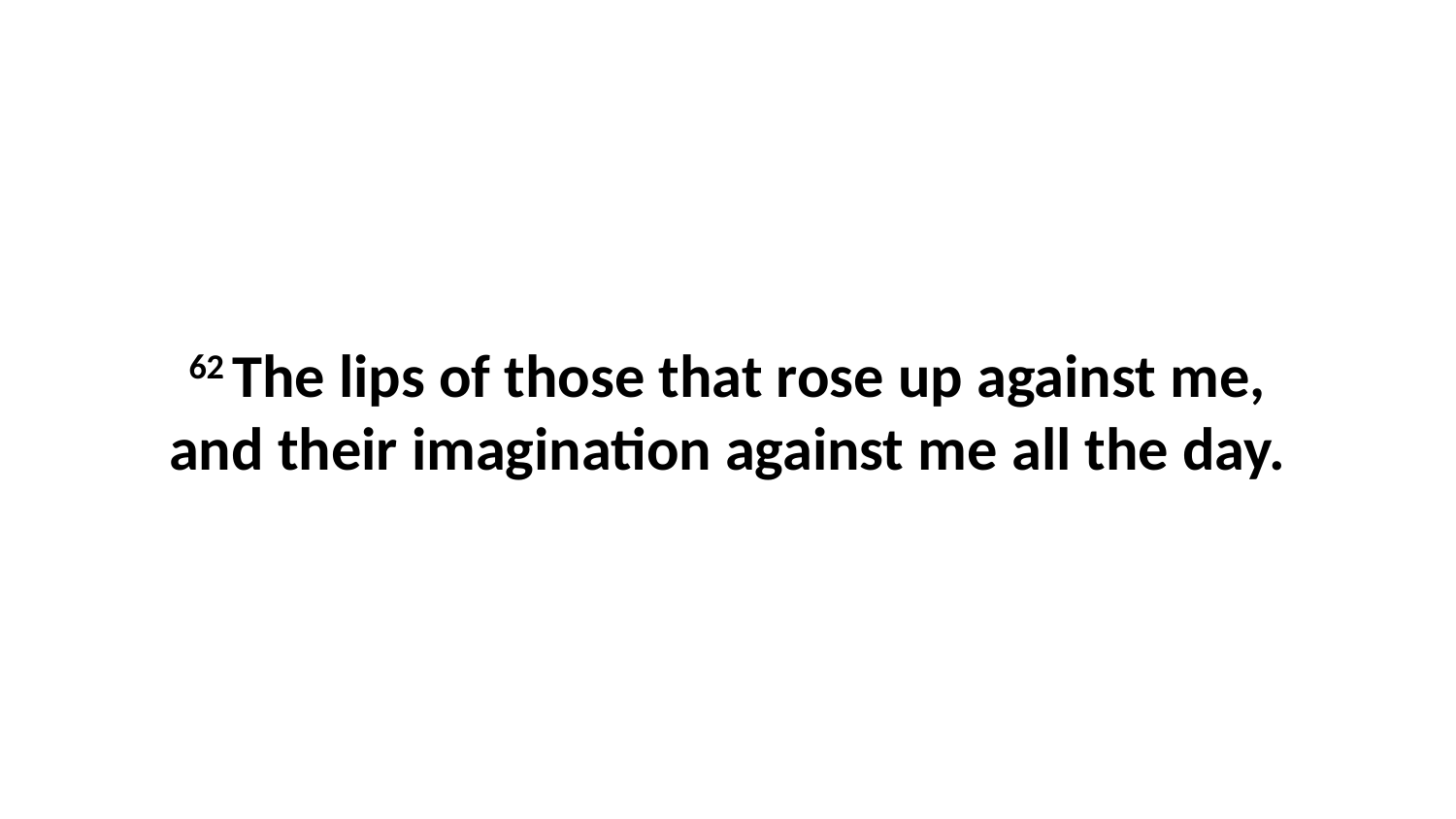

62 The lips of those that rose up against me, and their imagination against me all the day.